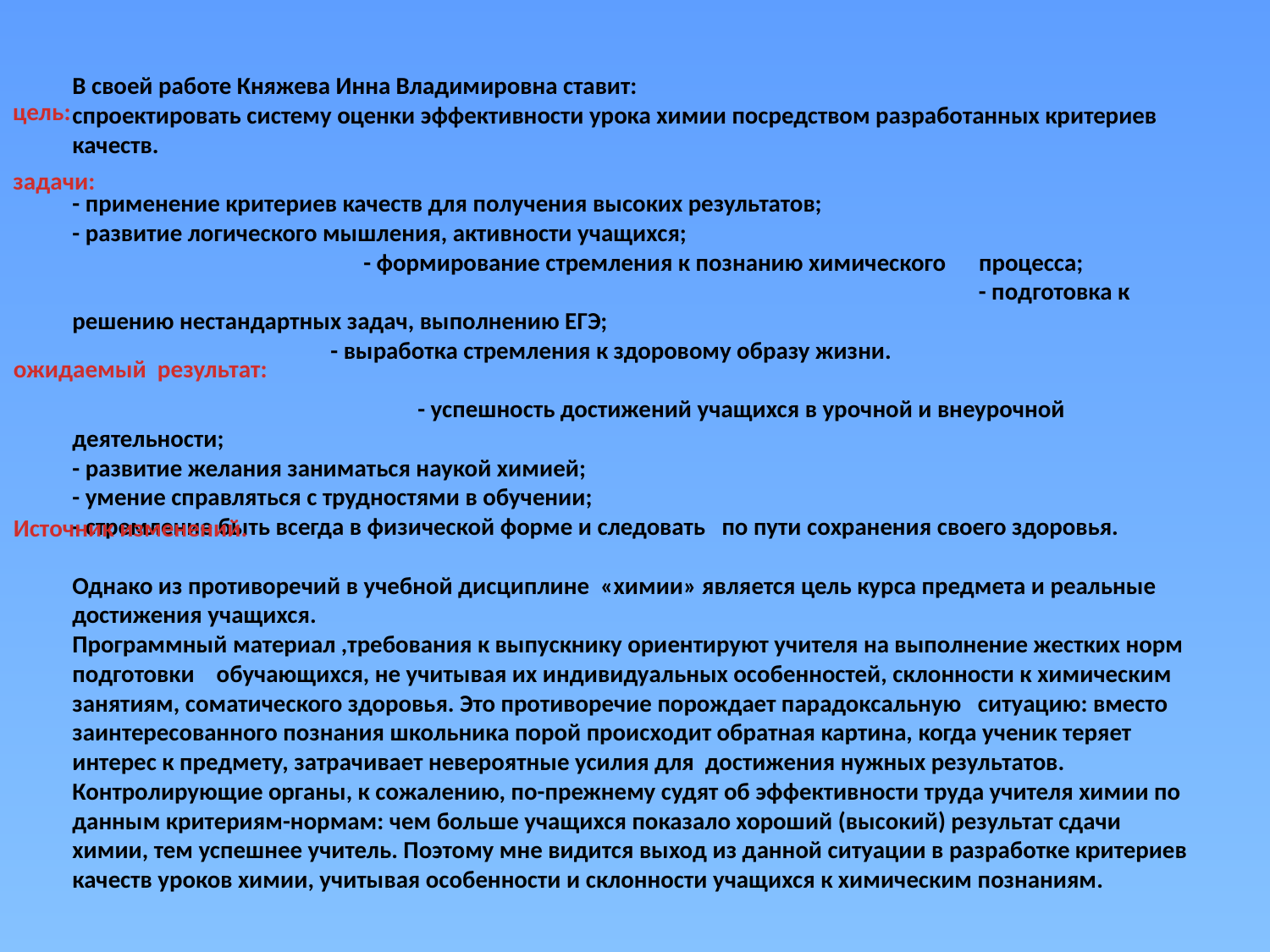

# В своей работе Княжева Инна Владимировна ставит: спроектировать систему оценки эффективности урока химии посредством разработанных критериев качеств. - применение критериев качеств для получения высоких результатов; - развитие логического мышления, активности учащихся;                                                                                                                                                 - формирование стремления к познанию химического      процесса;                                                                                                                                                                                         - подготовка к решению нестандартных задач, выполнению ЕГЭ;                                                                                                                                                         - выработка стремления к здоровому образу жизни. - успешность достижений учащихся в урочной и внеурочной деятельности; - развитие желания заниматься наукой химией; - умение справляться с трудностями в обучении; - стремление быть всегда в физической форме и следовать   по пути сохранения своего здоровья. Однако из противоречий в учебной дисциплине  «химии» является цель курса предмета и реальные достижения учащихся. Программный материал ,требования к выпускнику ориентируют учителя на выполнение жестких норм подготовки    обучающихся, не учитывая их индивидуальных особенностей, склонности к химическим занятиям, соматического здоровья. Это противоречие порождает парадоксальную   ситуацию: вместо заинтересованного познания школьника порой происходит обратная картина, когда ученик теряет интерес к предмету, затрачивает невероятные усилия для  достижения нужных результатов. Контролирующие органы, к сожалению, по-прежнему судят об эффективности труда учителя химии по данным критериям-нормам: чем больше учащихся показало хороший (высокий) результат сдачи химии, тем успешнее учитель. Поэтому мне видится выход из данной ситуации в разработке критериев качеств уроков химии, учитывая особенности и склонности учащихся к химическим познаниям.
цель:
задачи:
ожидаемый  результат:
Источник изменений.